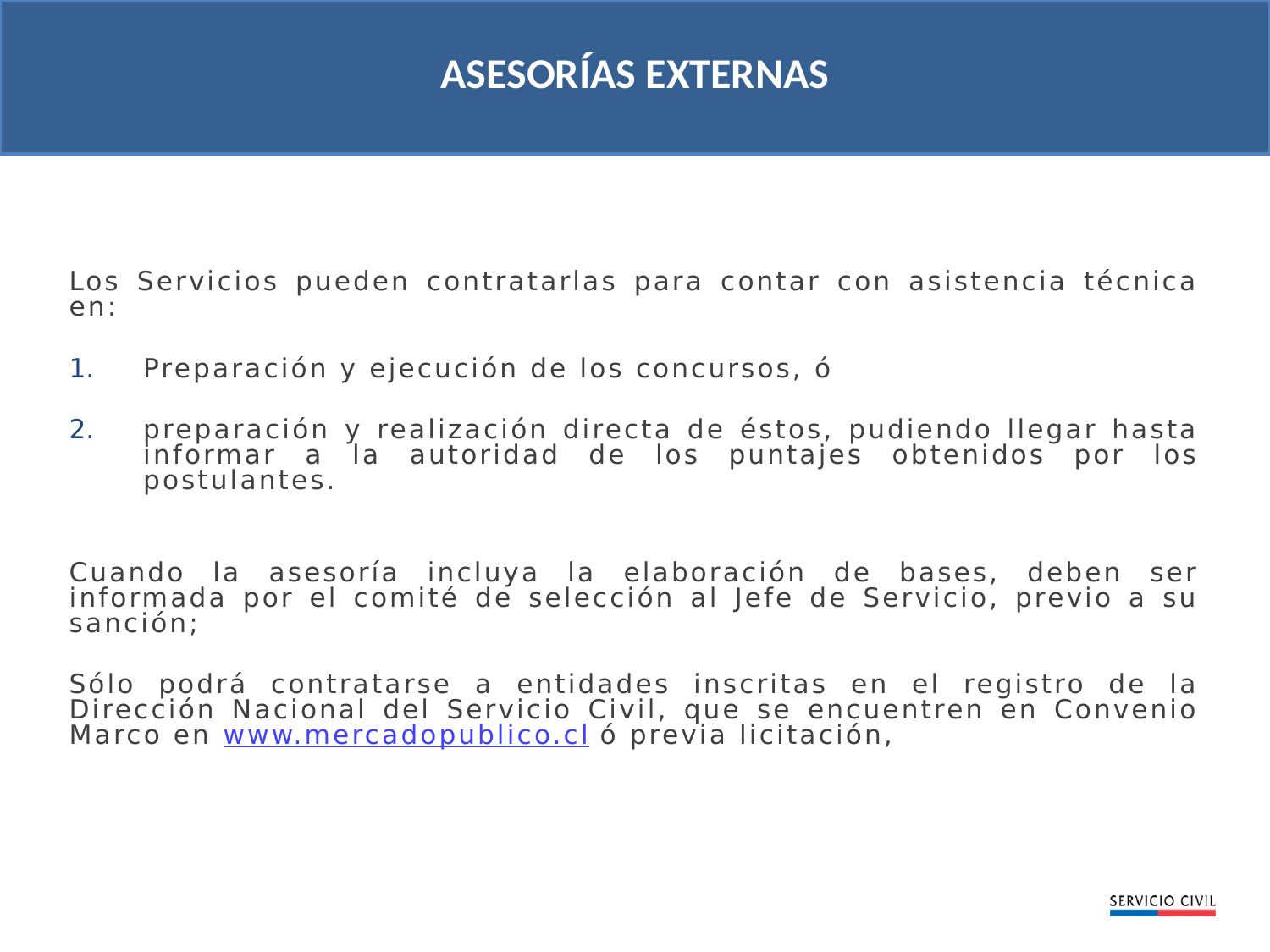

ASESORÍAS EXTERNAS
Los Servicios pueden contratarlas para contar con asistencia técnica en:

Preparación y ejecución de los concursos, ó

preparación y realización directa de éstos, pudiendo llegar hasta informar a la autoridad de los puntajes obtenidos por los postulantes.

Cuando la asesoría incluya la elaboración de bases, deben ser informada por el comité de selección al Jefe de Servicio, previo a su sanción;

Sólo podrá contratarse a entidades inscritas en el registro de la Dirección Nacional del Servicio Civil, que se encuentren en Convenio Marco en www.mercadopublico.cl ó previa licitación,